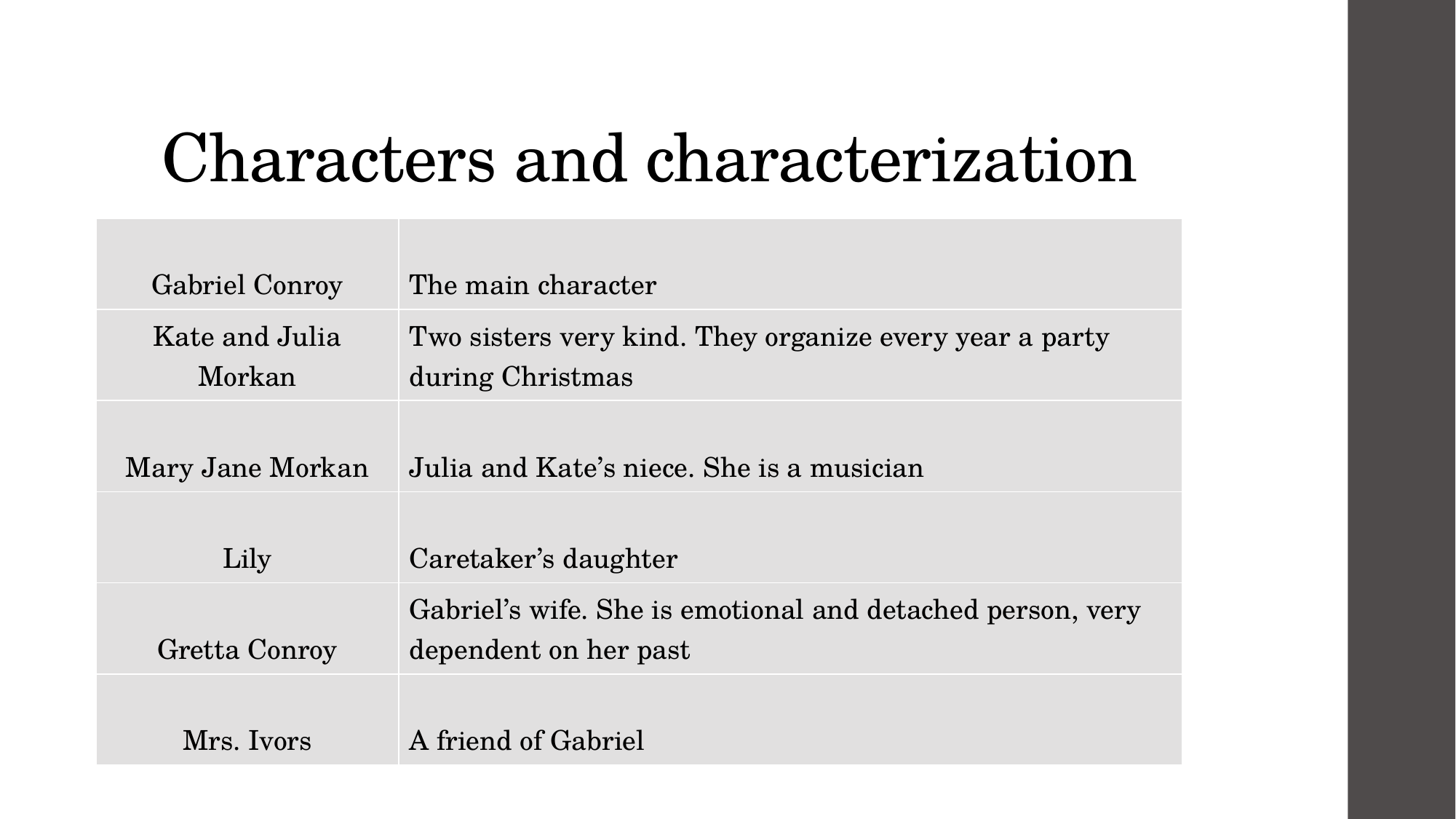

# Characters and characterization
| Gabriel Conroy | The main character |
| --- | --- |
| Kate and Julia Morkan | Two sisters very kind. They organize every year a party during Christmas |
| Mary Jane Morkan | Julia and Kate’s niece. She is a musician |
| Lily | Caretaker’s daughter |
| Gretta Conroy | Gabriel’s wife. She is emotional and detached person, very dependent on her past |
| Mrs. Ivors | A friend of Gabriel |